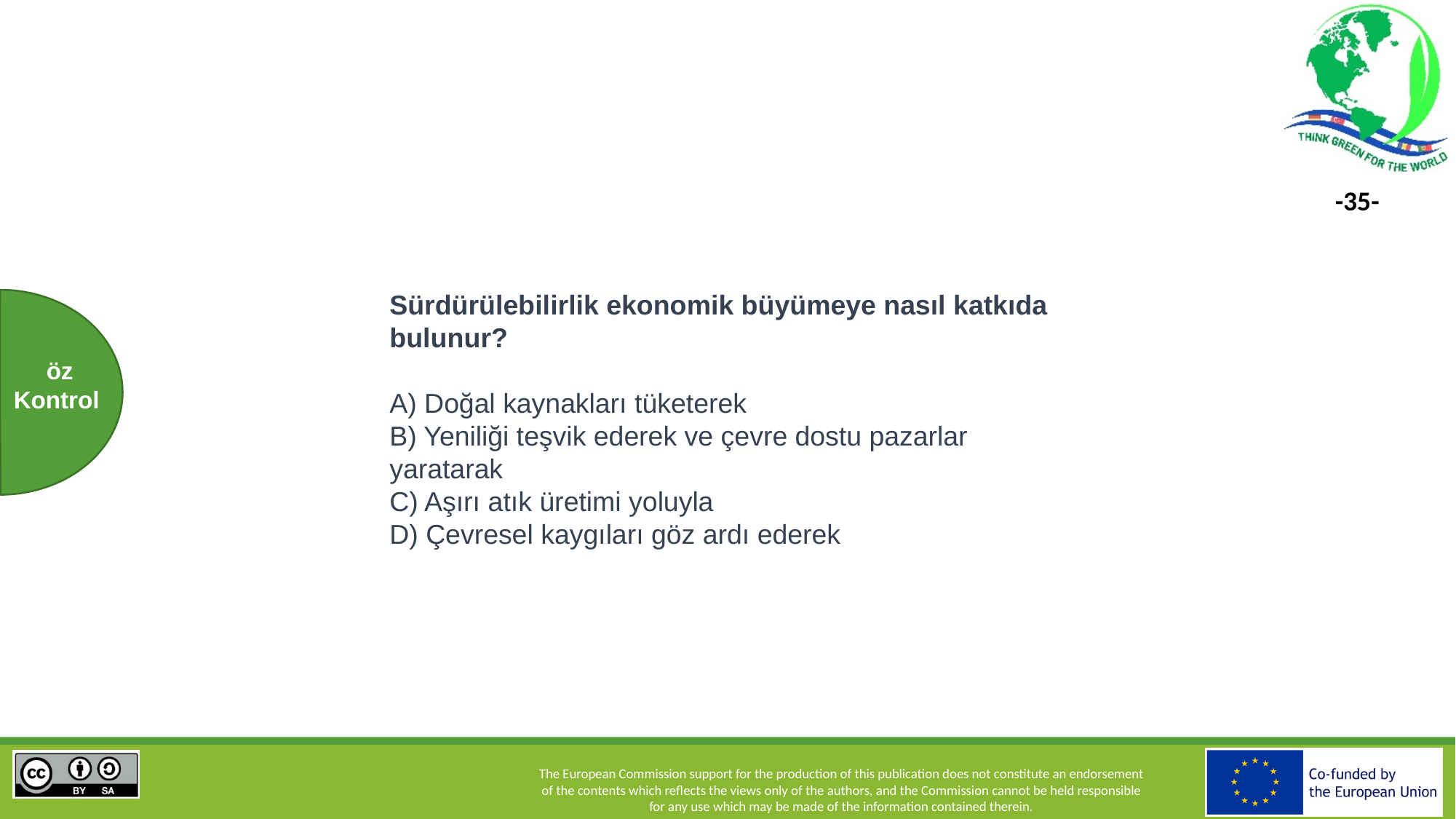

Sürdürülebilirlik ekonomik büyümeye nasıl katkıda bulunur?

A) Doğal kaynakları tüketerek
B) Yeniliği teşvik ederek ve çevre dostu pazarlar yaratarak
C) Aşırı atık üretimi yoluyla
D) Çevresel kaygıları göz ardı ederek

öz
Kontrol